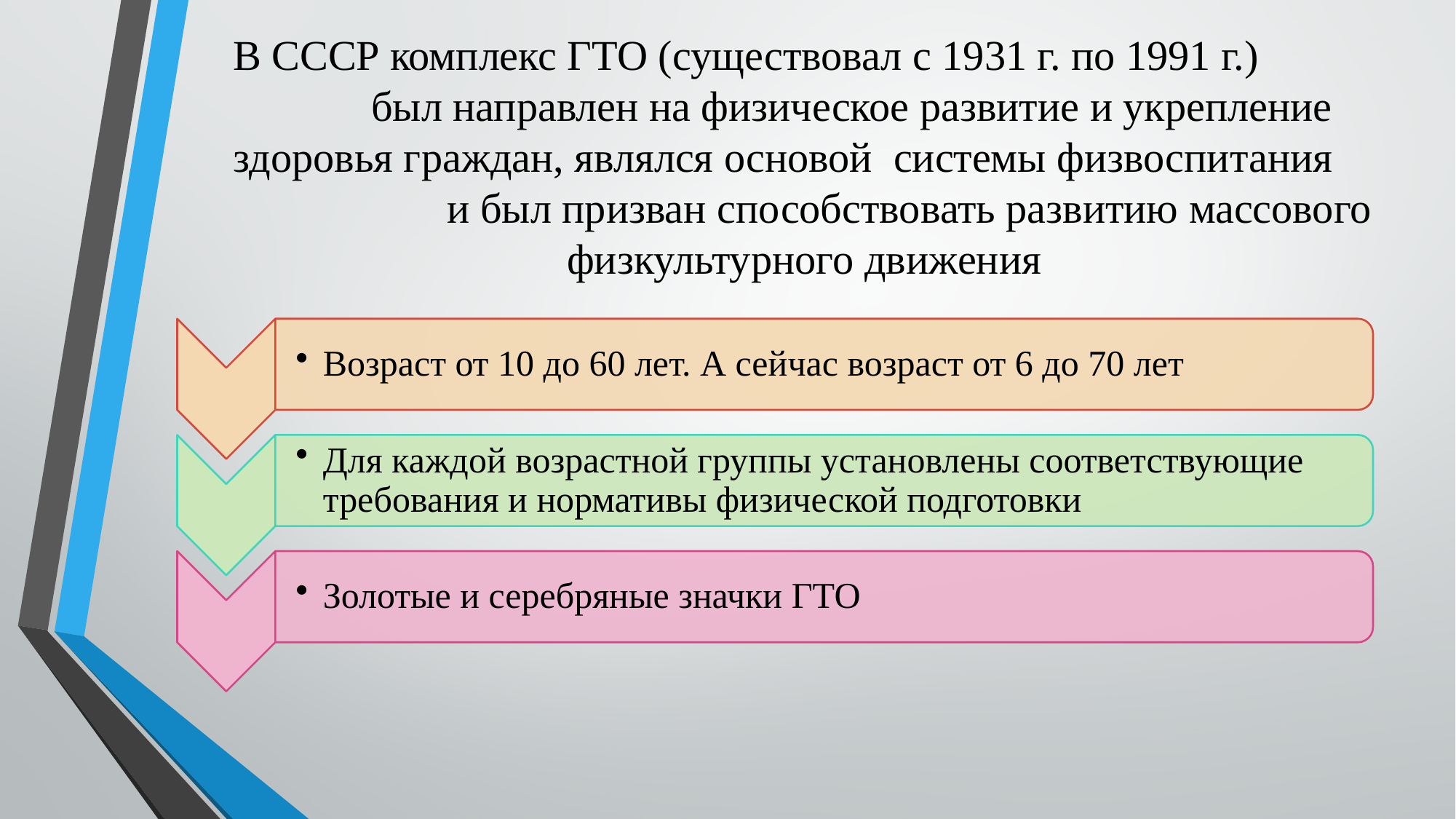

# В СССР комплекс ГТО (существовал с 1931 г. по 1991 г.)                      был направлен на физическое развитие и укрепление  здоровья граждан, являлся основой  системы физвоспитания                         и был призван способствовать развитию массового физкультурного движения

Возраст от 10 до 60 лет. А сейчас возраст от 6 до 70 лет

Для каждой возрастной группы установлены соответствующие требования и нормативы физической подготовки

Золотые и серебряные значки ГТО